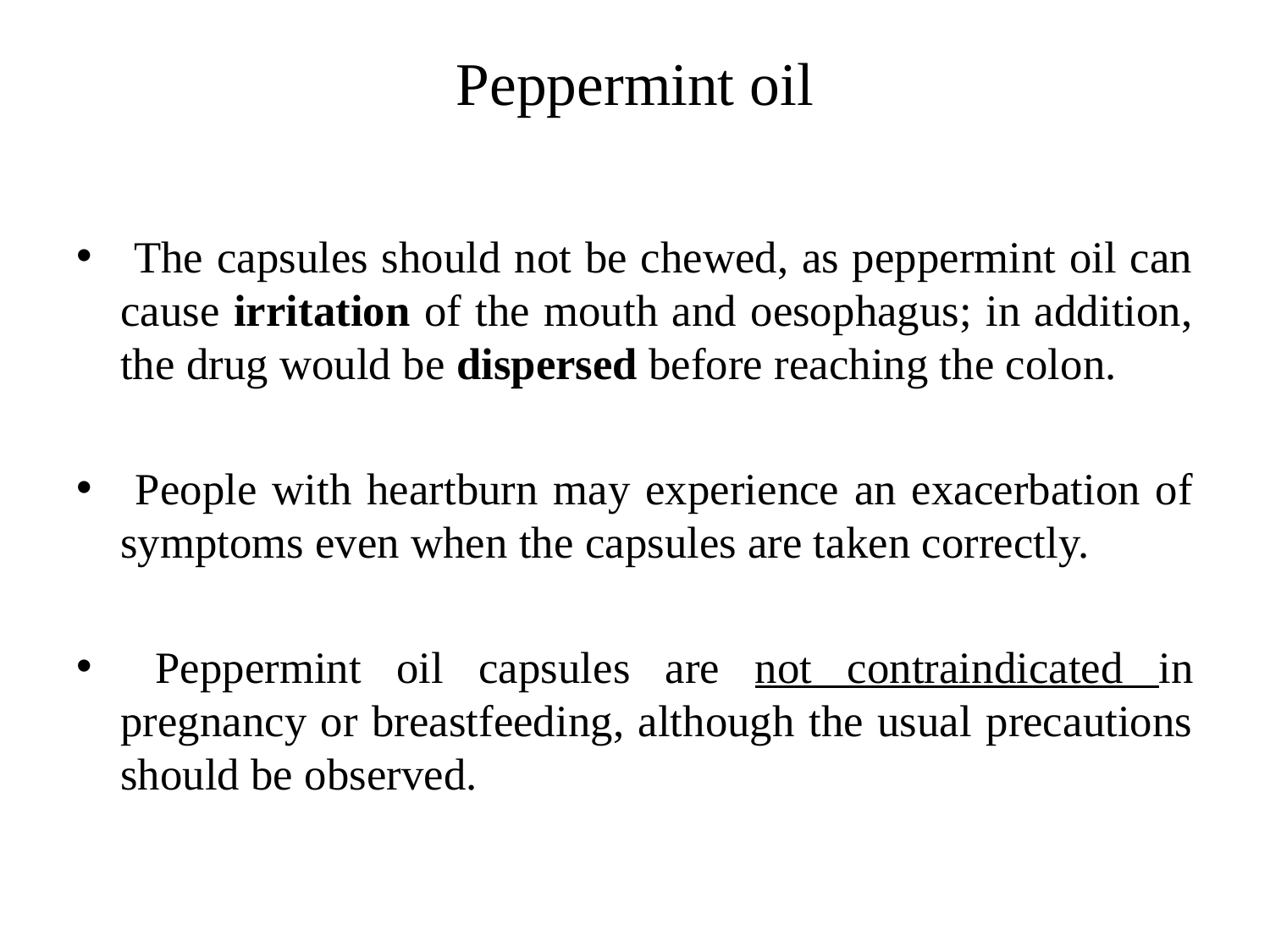

# Peppermint oil
 The capsules should not be chewed, as peppermint oil can cause irritation of the mouth and oesophagus; in addition, the drug would be dispersed before reaching the colon.

 People with heartburn may experience an exacerbation of symptoms even when the capsules are taken correctly.

 Peppermint oil capsules are not contraindicated in pregnancy or breastfeeding, although the usual precautions should be observed.